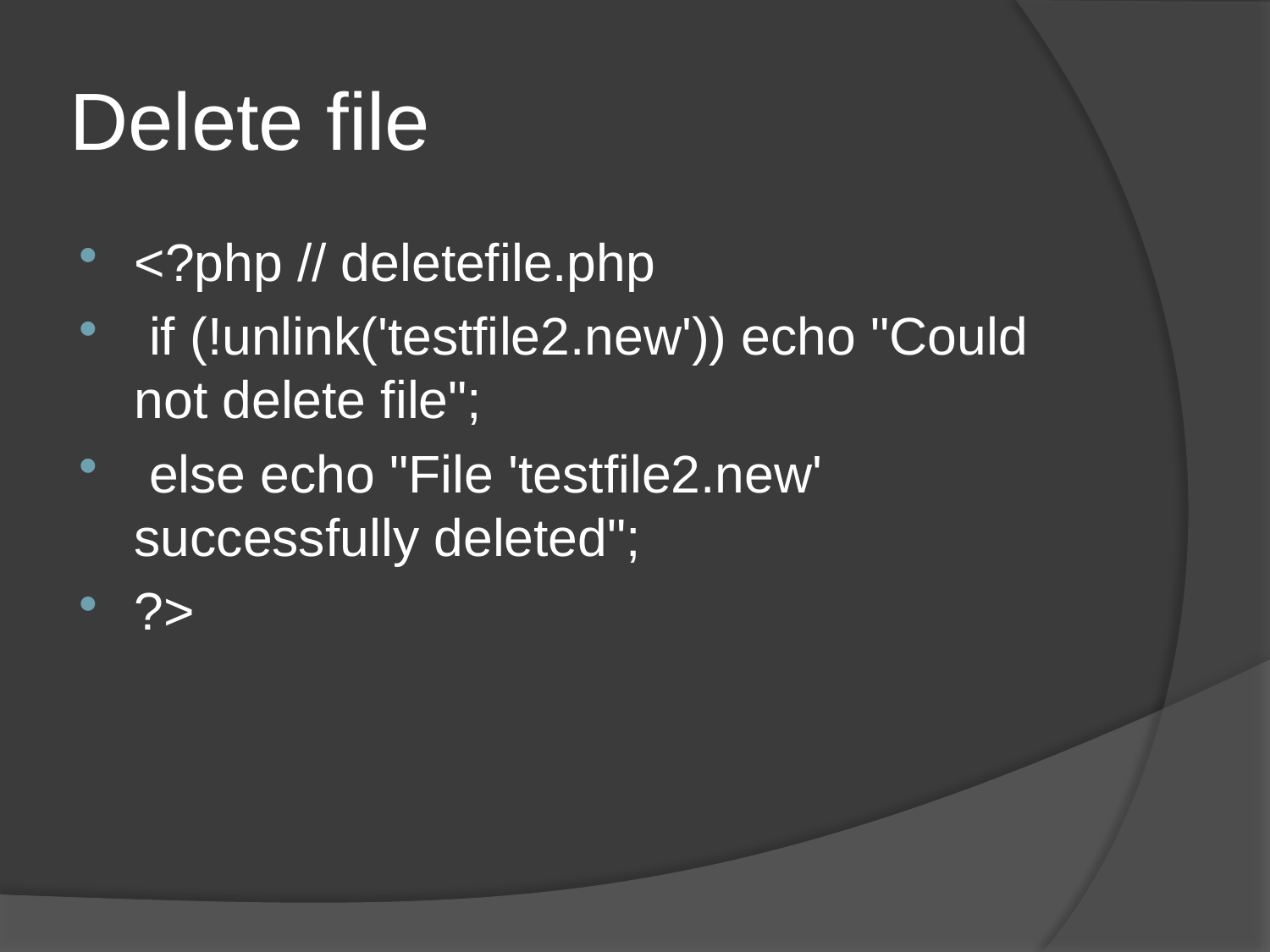

# Delete file
<?php // deletefile.php
 if (!unlink('testfile2.new')) echo "Could not delete file";
 else echo "File 'testfile2.new' successfully deleted";
?>